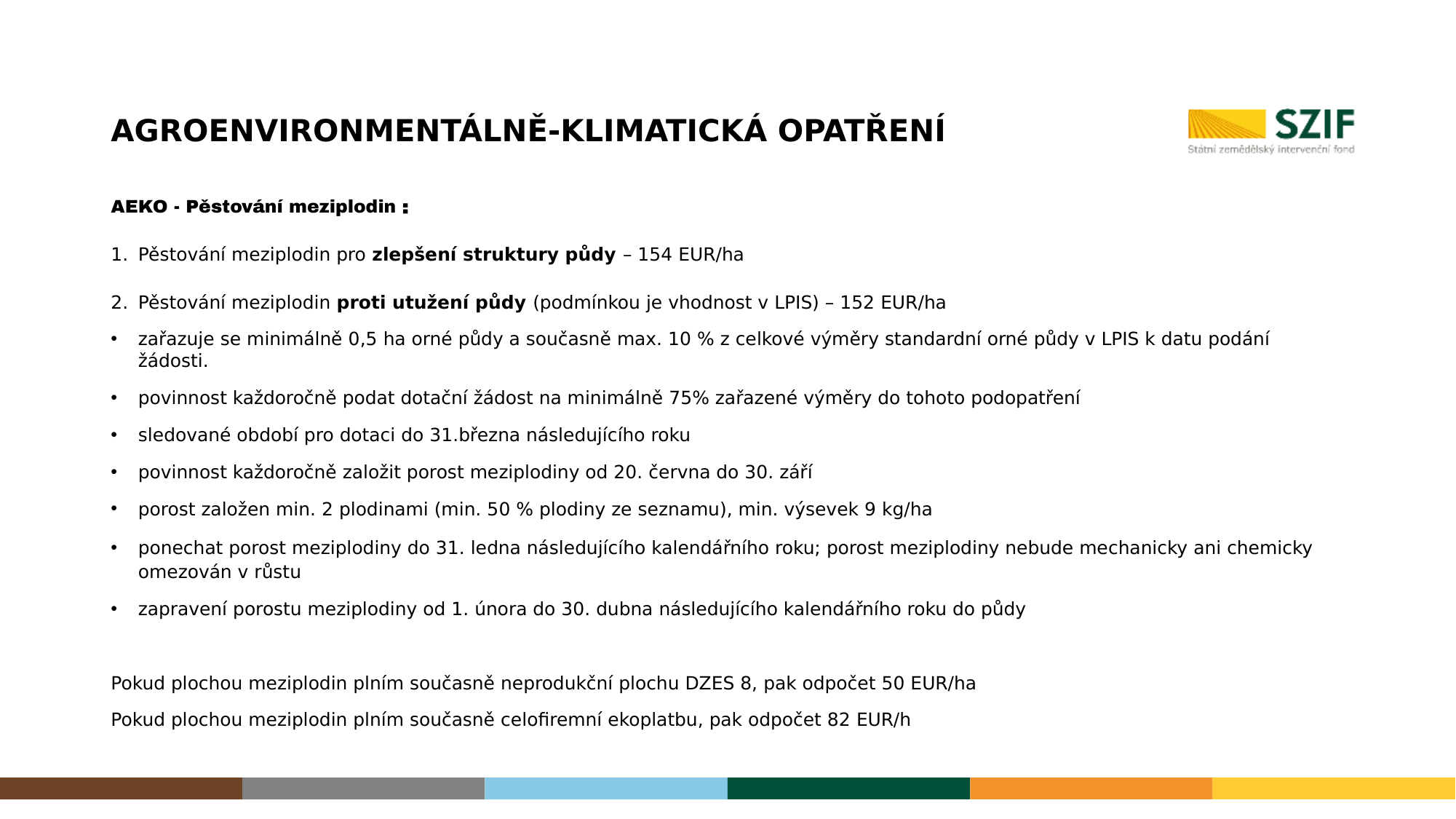

# Agroenvironmentálně-klimatická opatření
AEKO - Pěstování meziplodin :
Pěstování meziplodin pro zlepšení struktury půdy – 154 EUR/ha
Pěstování meziplodin proti utužení půdy (podmínkou je vhodnost v LPIS) – 152 EUR/ha
zařazuje se minimálně 0,5 ha orné půdy a současně max. 10 % z celkové výměry standardní orné půdy v LPIS k datu podání žádosti.
povinnost každoročně podat dotační žádost na minimálně 75% zařazené výměry do tohoto podopatření
sledované období pro dotaci do 31.března následujícího roku
povinnost každoročně založit porost meziplodiny od 20. června do 30. září
porost založen min. 2 plodinami (min. 50 % plodiny ze seznamu), min. výsevek 9 kg/ha
ponechat porost meziplodiny do 31. ledna následujícího kalendářního roku; porost meziplodiny nebude mechanicky ani chemicky omezován v růstu
zapravení porostu meziplodiny od 1. února do 30. dubna následujícího kalendářního roku do půdy

Pokud plochou meziplodin plním současně neprodukční plochu DZES 8, pak odpočet 50 EUR/ha
Pokud plochou meziplodin plním současně celofiremní ekoplatbu, pak odpočet 82 EUR/h